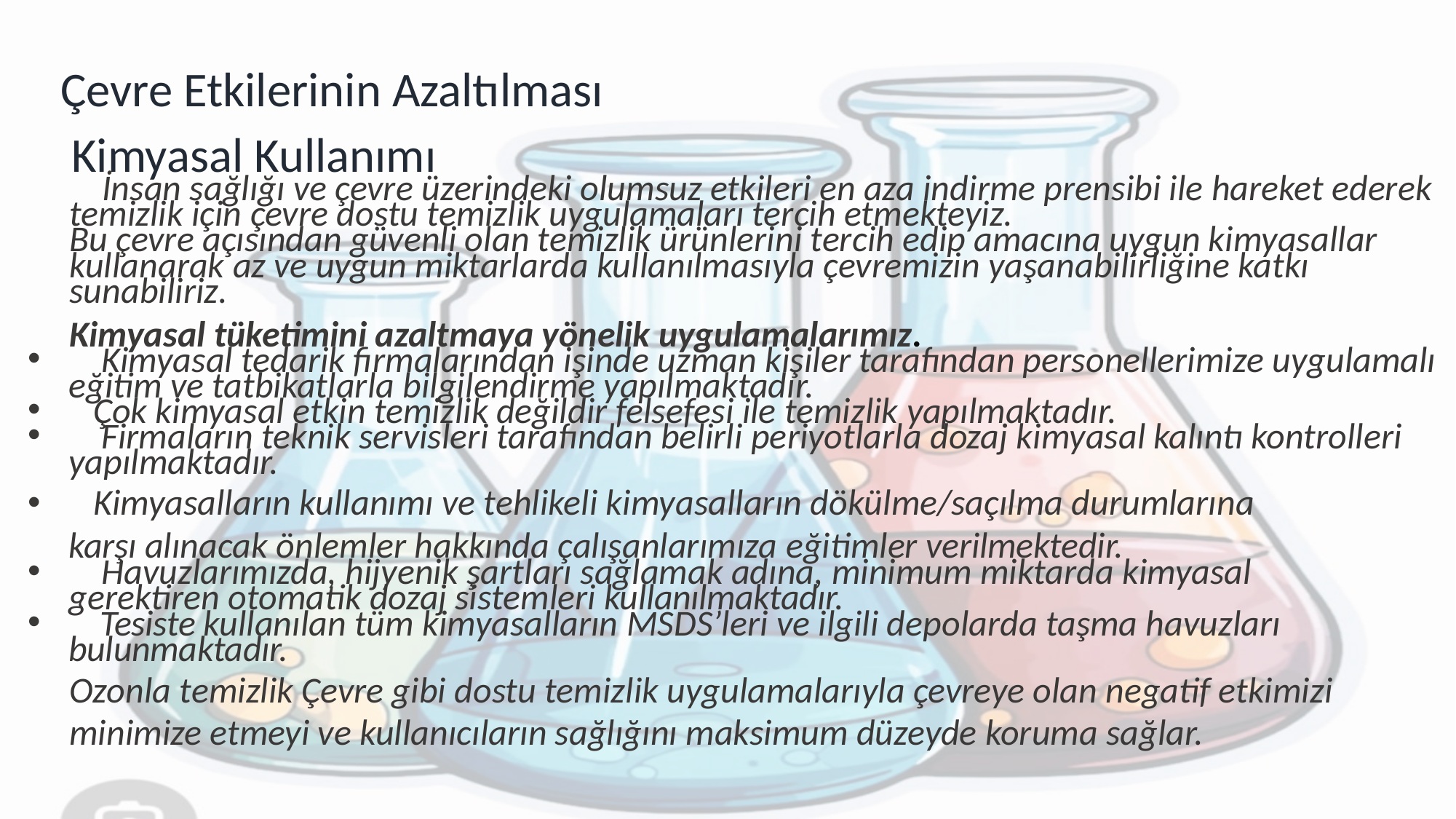

Çevre Etkilerinin Azaltılması
    Kimyasal Kullanımı
    İnsan sağlığı ve çevre üzerindeki olumsuz etkileri en aza indirme prensibi ile hareket ederek temizlik için çevre dostu temizlik uygulamaları tercih etmekteyiz.
Bu çevre açısından güvenli olan temizlik ürünlerini tercih edip amacına uygun kimyasallar kullanarak az ve uygun miktarlarda kullanılmasıyla çevremizin yaşanabilirliğine katkı sunabiliriz.
Kimyasal tüketimini azaltmaya yönelik uygulamalarımız.
    Kimyasal tedarik firmalarından işinde uzman kişiler tarafından personellerimize uygulamalı eğitim ve tatbikatlarla bilgilendirme yapılmaktadır.
   Çok kimyasal etkin temizlik değildir felsefesi ile temizlik yapılmaktadır.
    Firmaların teknik servisleri tarafından belirli periyotlarla dozaj kimyasal kalıntı kontrolleri yapılmaktadır.
   Kimyasalların kullanımı ve tehlikeli kimyasalların dökülme/saçılma durumlarına karşı alınacak önlemler hakkında çalışanlarımıza eğitimler verilmektedir.
    Havuzlarımızda, hijyenik şartları sağlamak adına, minimum miktarda kimyasal gerektiren otomatik dozaj sistemleri kullanılmaktadır.
    Tesiste kullanılan tüm kimyasalların MSDS’leri ve ilgili depolarda taşma havuzları bulunmaktadır.
Ozonla temizlik Çevre gibi dostu temizlik uygulamalarıyla çevreye olan negatif etkimizi minimize etmeyi ve kullanıcıların sağlığını maksimum düzeyde koruma sağlar.